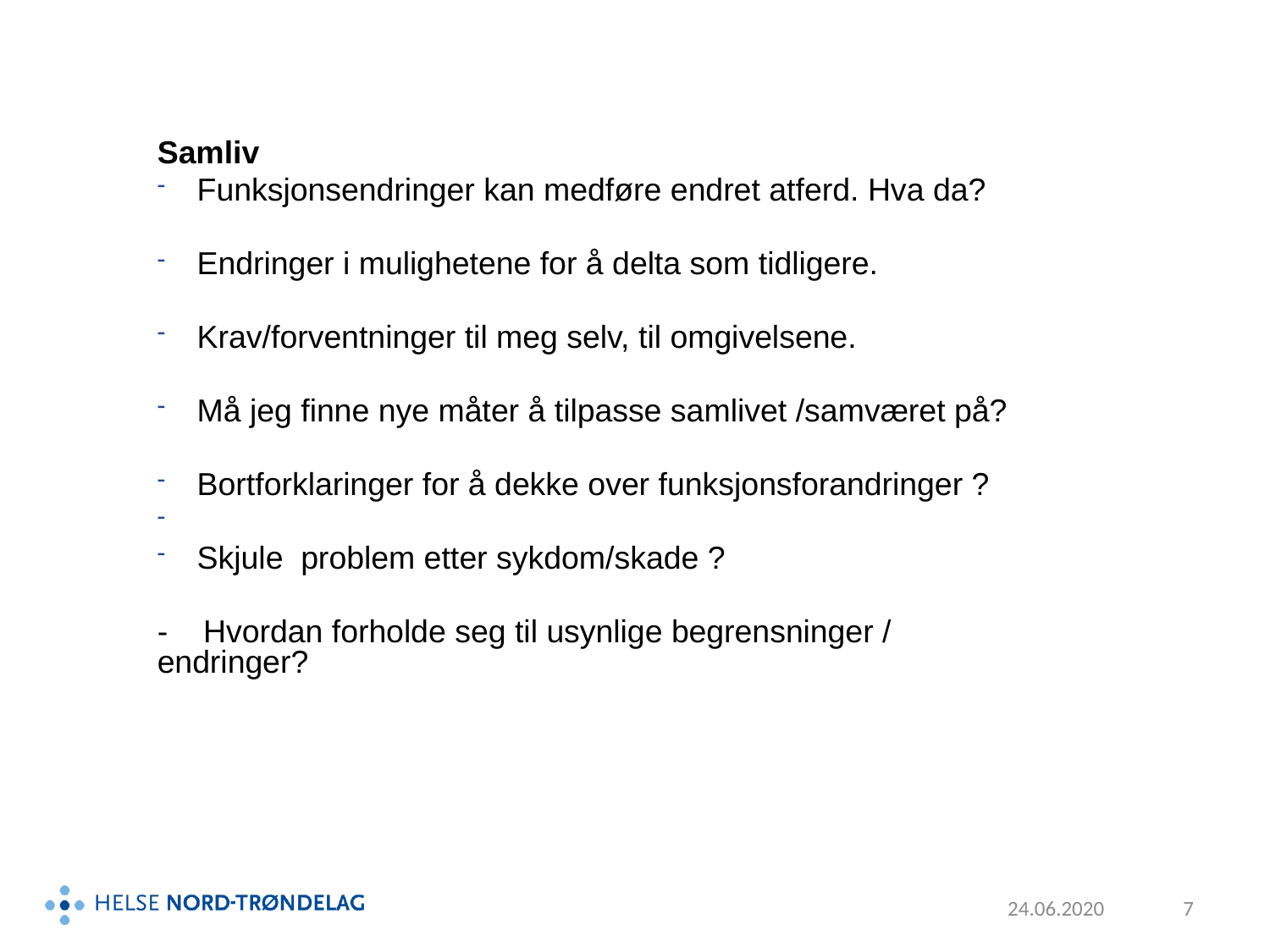

Samliv
Funksjonsendringer kan medføre endret atferd. Hva da?

Endringer i mulighetene for å delta som tidligere.

Krav/forventninger til meg selv, til omgivelsene.

Må jeg finne nye måter å tilpasse samlivet /samværet på?

Bortforklaringer for å dekke over funksjonsforandringer ?

Skjule  problem etter sykdom/skade ?

-    Hvordan forholde seg til usynlige begrensninger / endringer?
24.06.2020

7